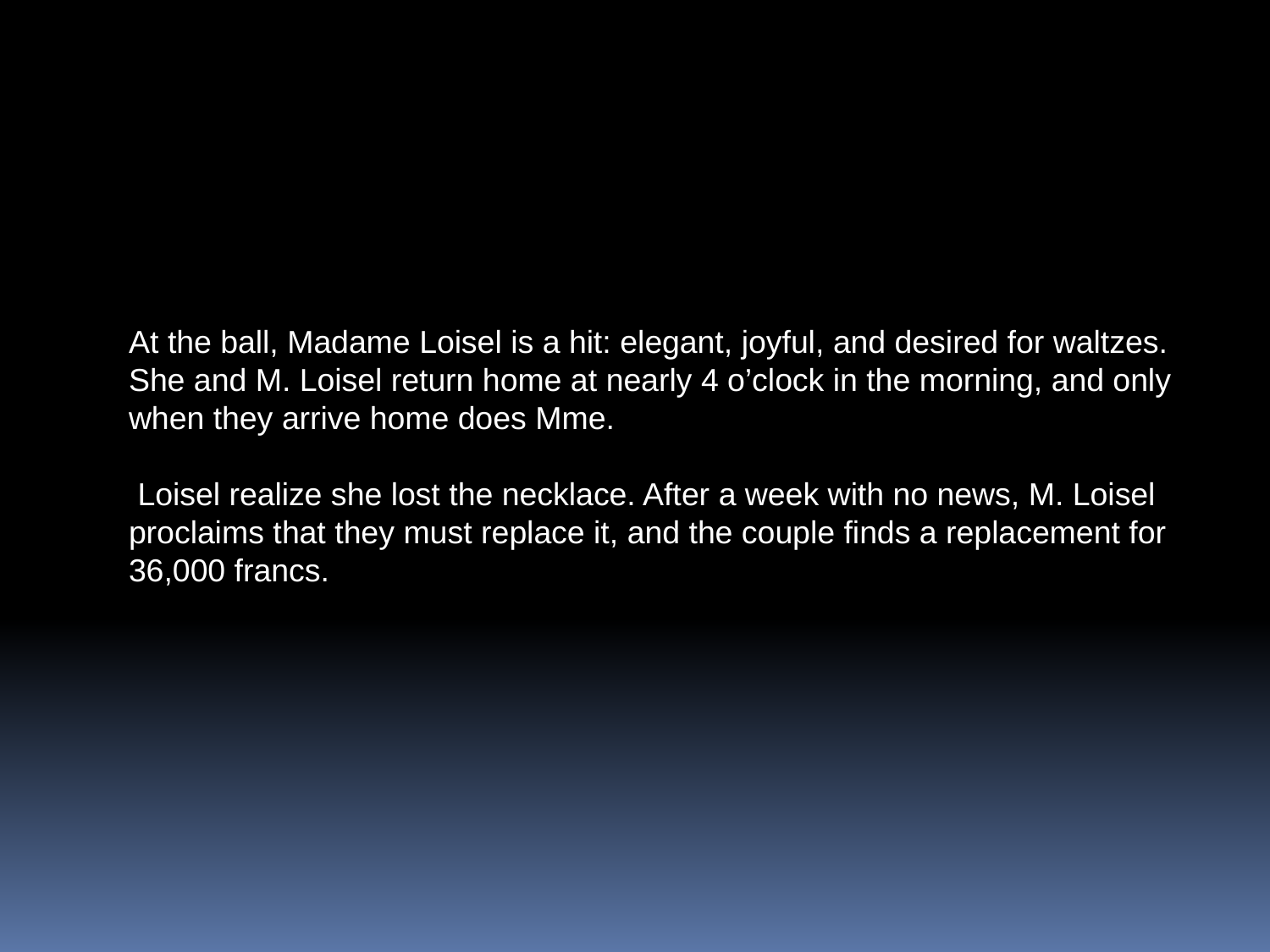

At the ball, Madame Loisel is a hit: elegant, joyful, and desired for waltzes. She and M. Loisel return home at nearly 4 o’clock in the morning, and only when they arrive home does Mme.

 Loisel realize she lost the necklace. After a week with no news, M. Loisel proclaims that they must replace it, and the couple finds a replacement for 36,000 francs.